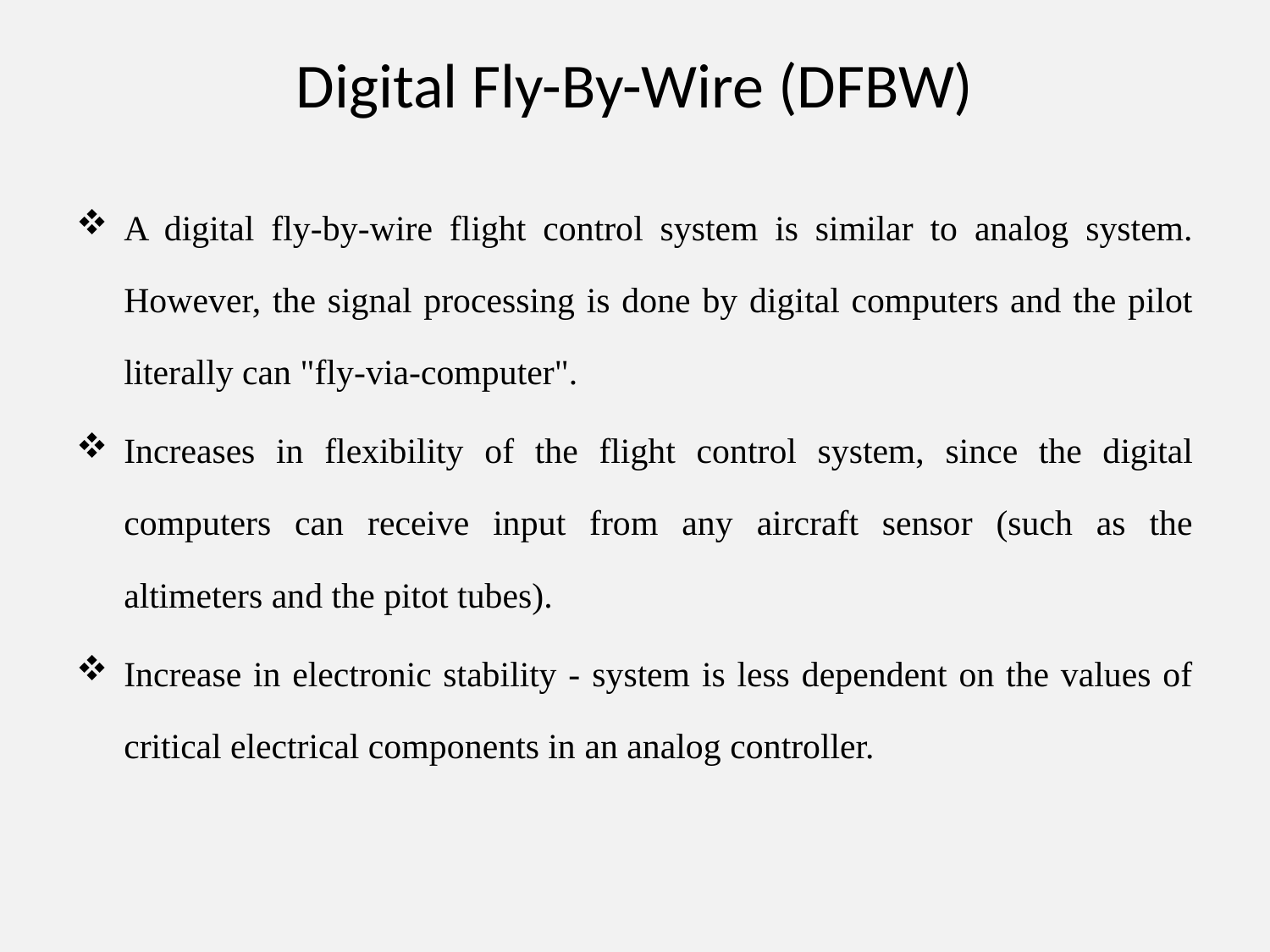

# Digital Fly-By-Wire (DFBW)
A digital fly-by-wire flight control system is similar to analog system. However, the signal processing is done by digital computers and the pilot literally can "fly-via-computer".
Increases in flexibility of the flight control system, since the digital computers can receive input from any aircraft sensor (such as the altimeters and the pitot tubes).
Increase in electronic stability - system is less dependent on the values of critical electrical components in an analog controller.